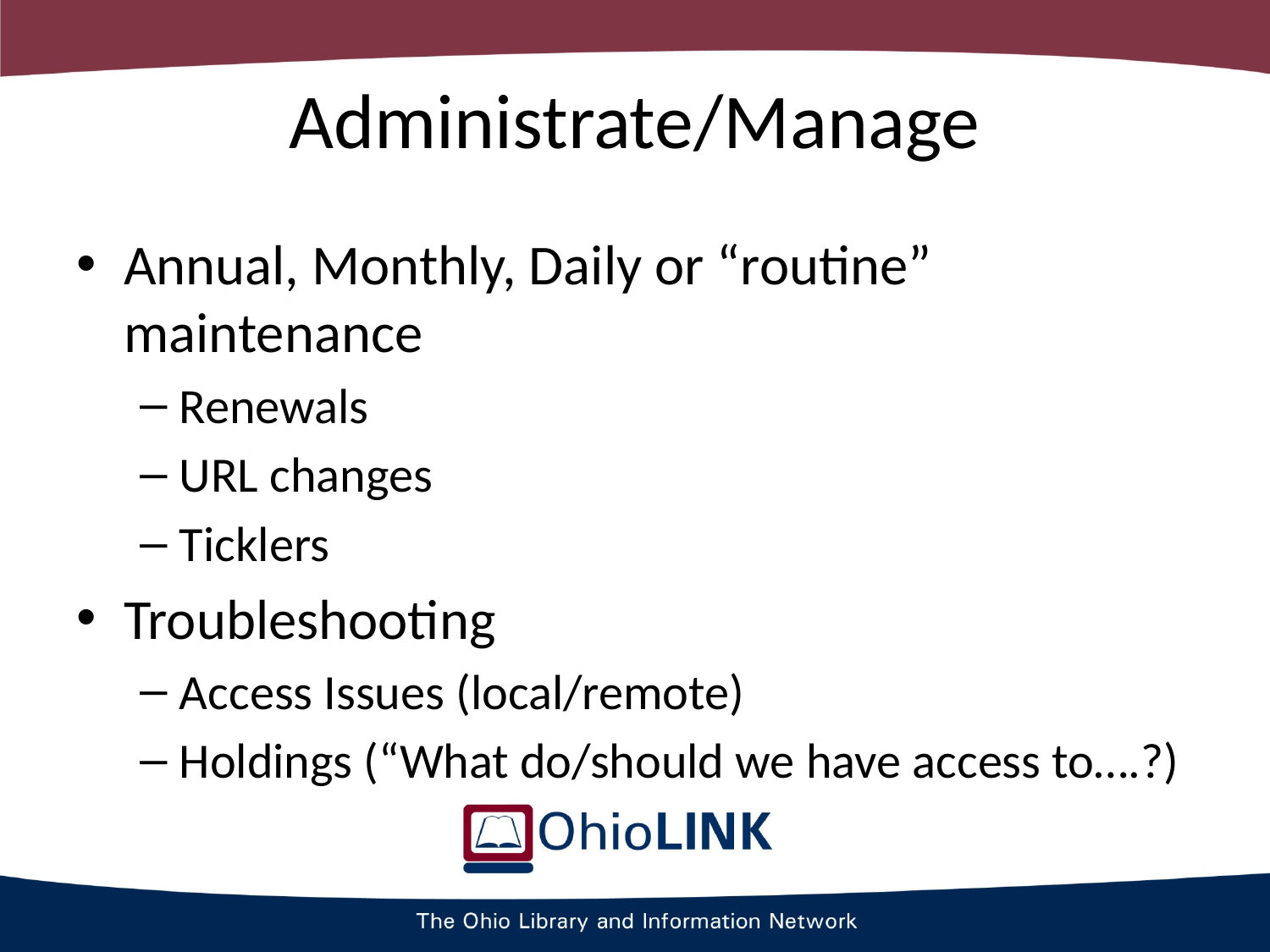

# Administrate/Manage
Annual, Monthly, Daily or “routine” maintenance
Renewals
URL changes
Ticklers
Troubleshooting
Access Issues (local/remote)
Holdings (“What do/should we have access to….?)